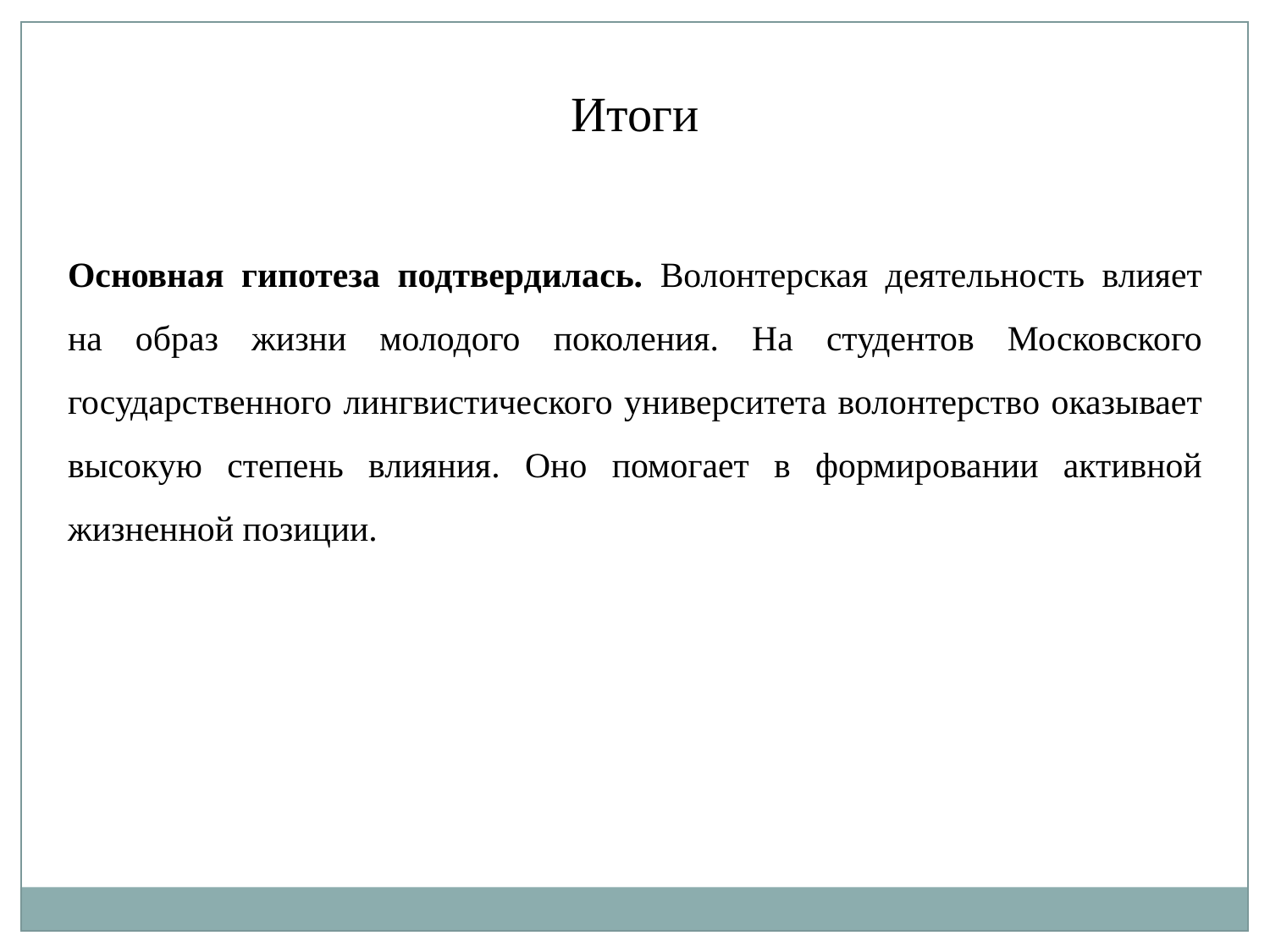

Итоги
Основная гипотеза подтвердилась. Волонтерская деятельность влияет на образ жизни молодого поколения. На студентов Московского государственного лингвистического университета волонтерство оказывает высокую степень влияния. Оно помогает в формировании активной жизненной позиции.